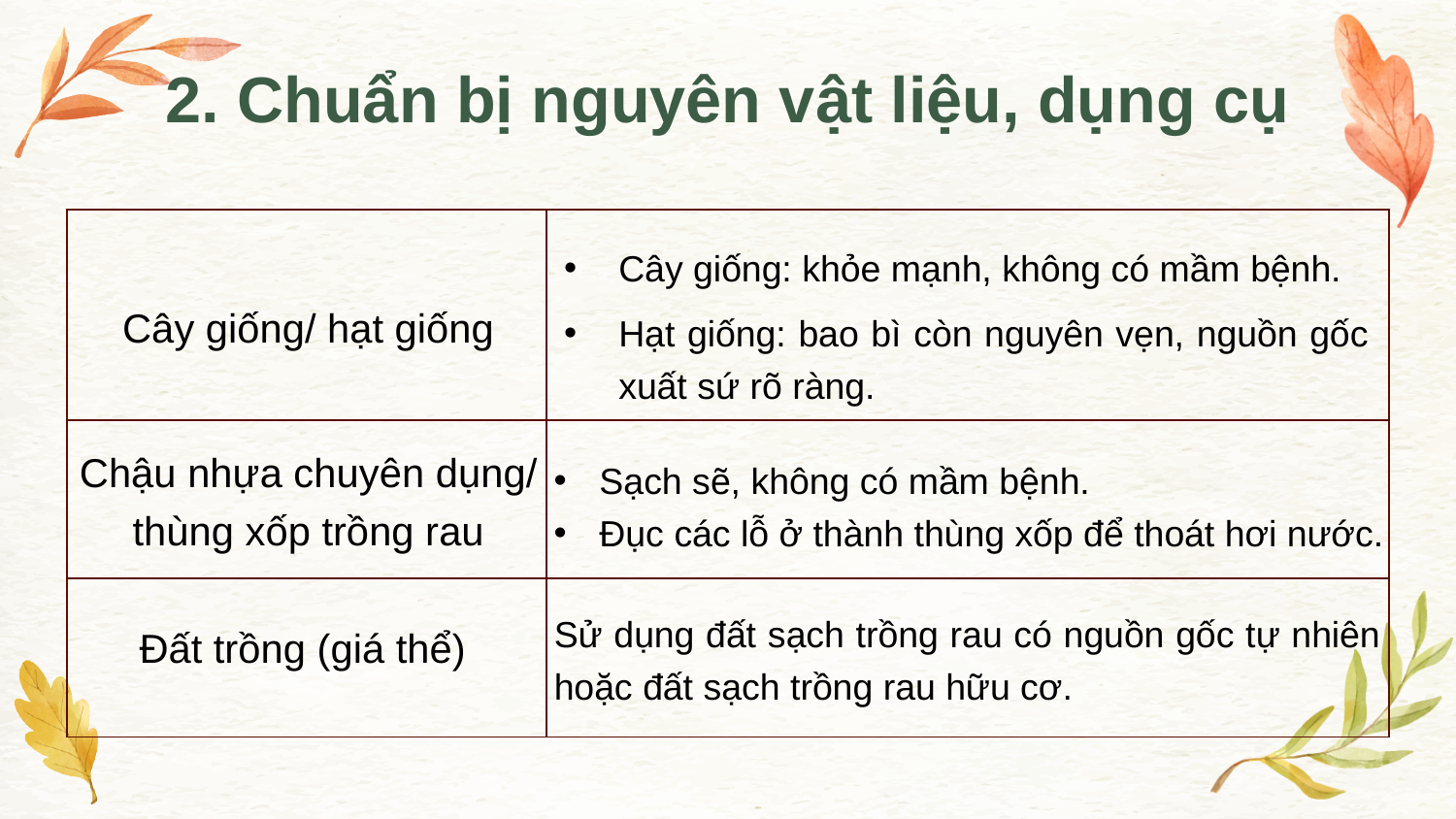

2. Chuẩn bị nguyên vật liệu, dụng cụ
|  |  |
| --- | --- |
|  |  |
|  |  |
Cây giống: khỏe mạnh, không có mầm bệnh.
Hạt giống: bao bì còn nguyên vẹn, nguồn gốc xuất sứ rõ ràng.
Cây giống/ hạt giống
Chậu nhựa chuyên dụng/ thùng xốp trồng rau
Sạch sẽ, không có mầm bệnh.
Đục các lỗ ở thành thùng xốp để thoát hơi nước.
Sử dụng đất sạch trồng rau có nguồn gốc tự nhiên hoặc đất sạch trồng rau hữu cơ.
Đất trồng (giá thể)